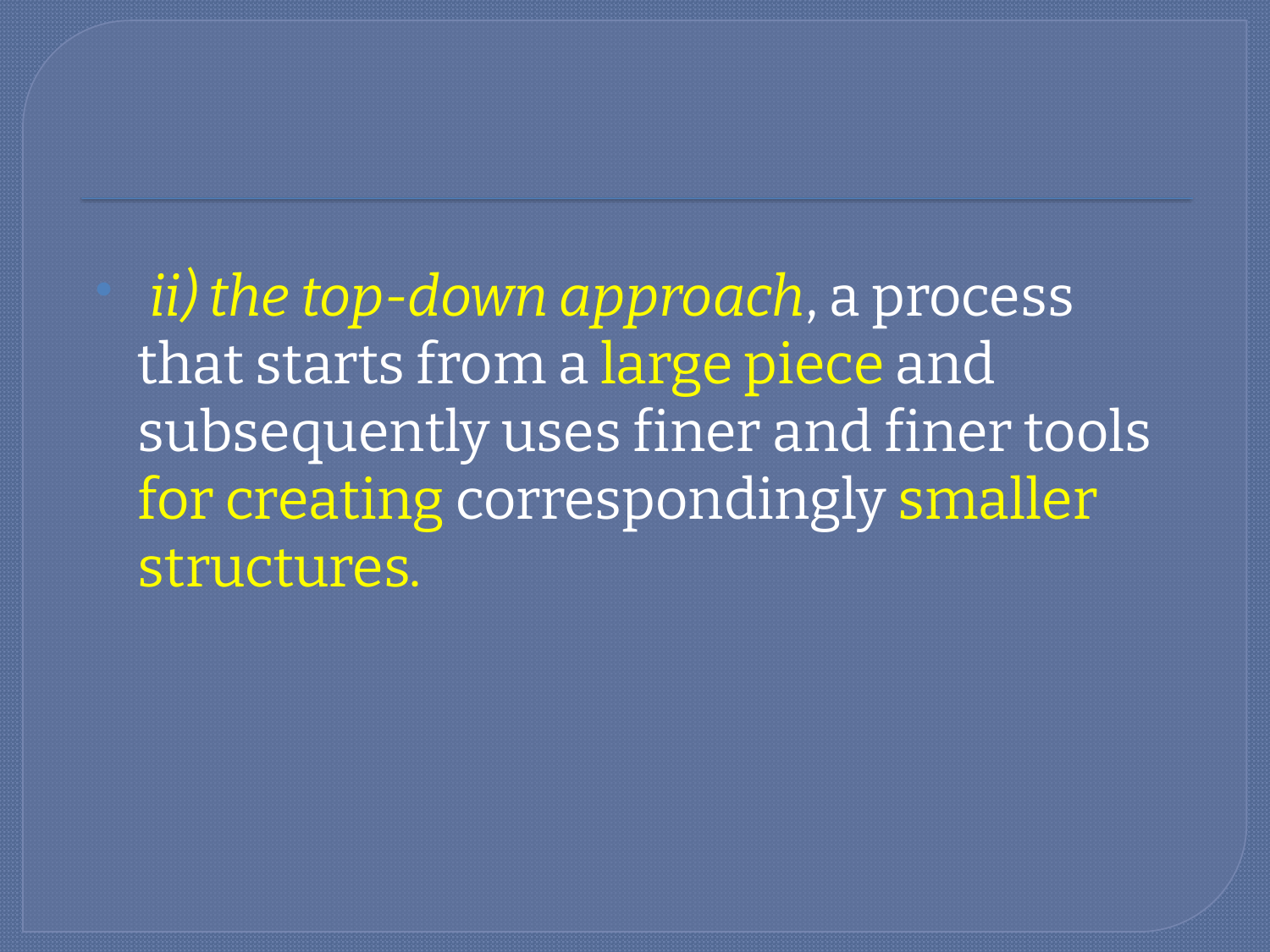

#

 ii) the top-down approach, a process that starts from a large piece and subsequently uses finer and finer tools for creating correspondingly smaller structures.